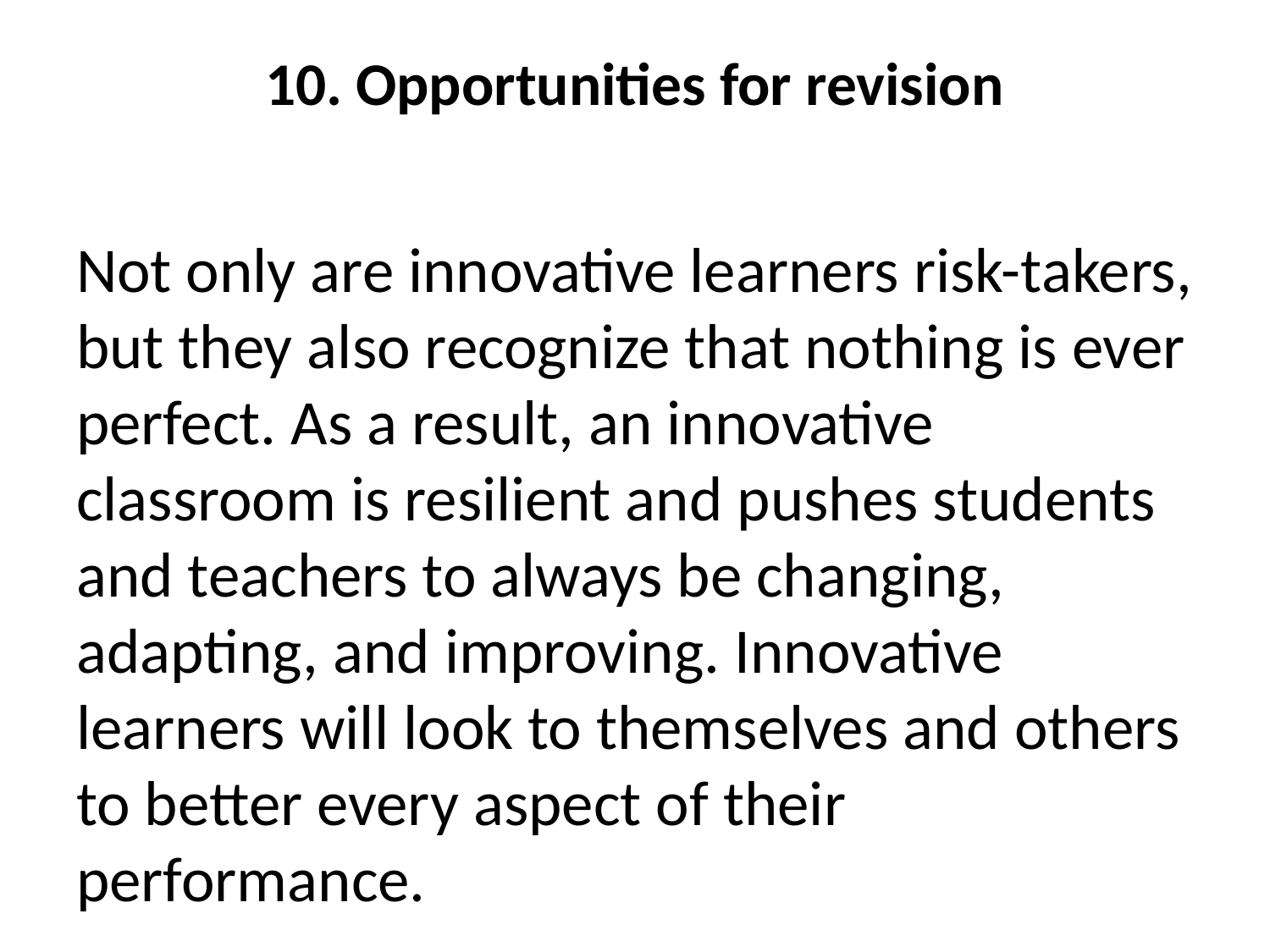

# 10. Opportunities for revision
Not only are innovative learners risk-takers, but they also recognize that nothing is ever perfect. As a result, an innovative classroom is resilient and pushes students and teachers to always be changing, adapting, and improving. Innovative learners will look to themselves and others to better every aspect of their performance.